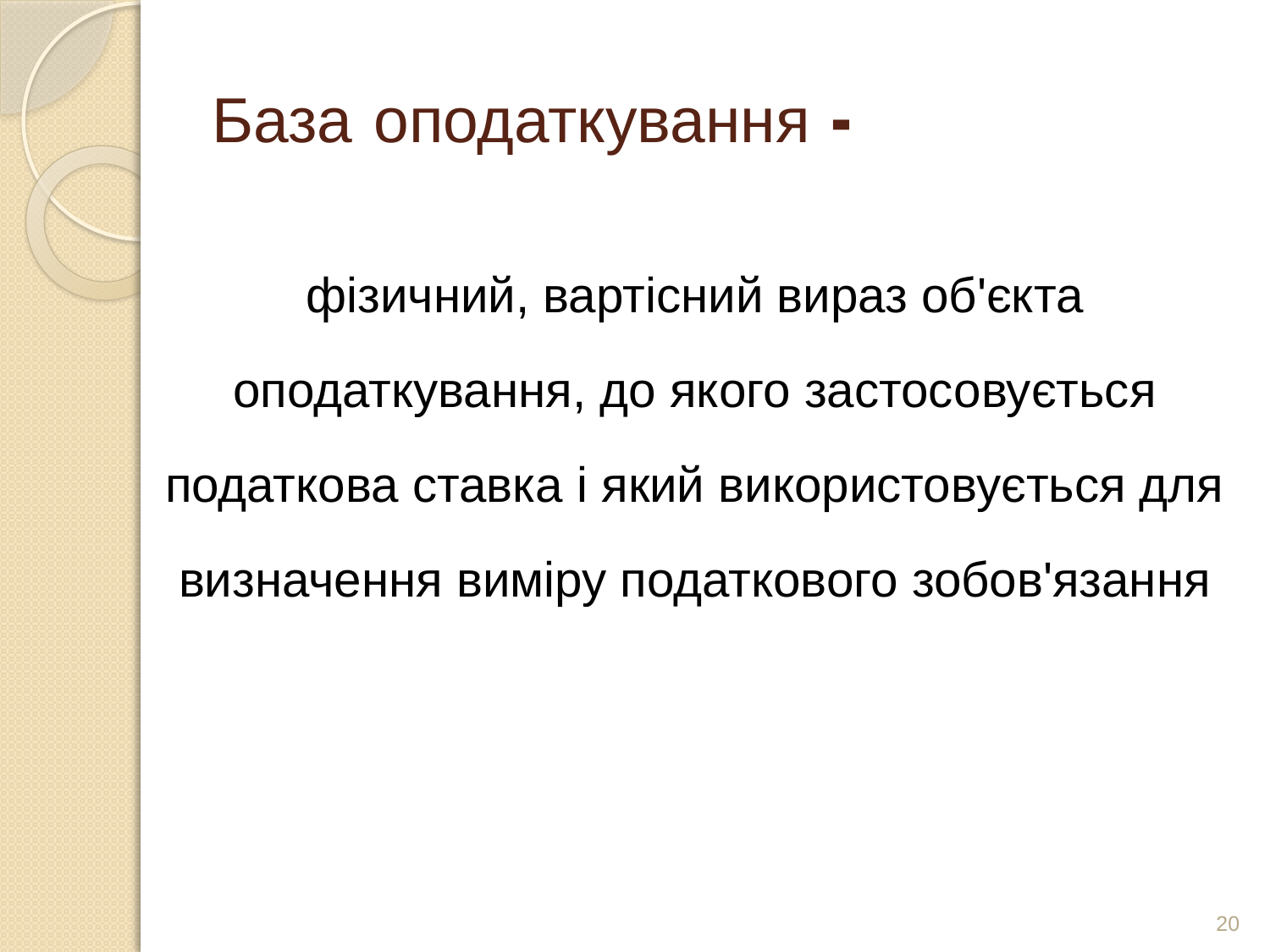

# База оподаткування -
фізичний, вартісний вираз об'єкта оподаткування, до якого застосовується податкова ставка і який використовується для визначення виміру податкового зобов'язання

20